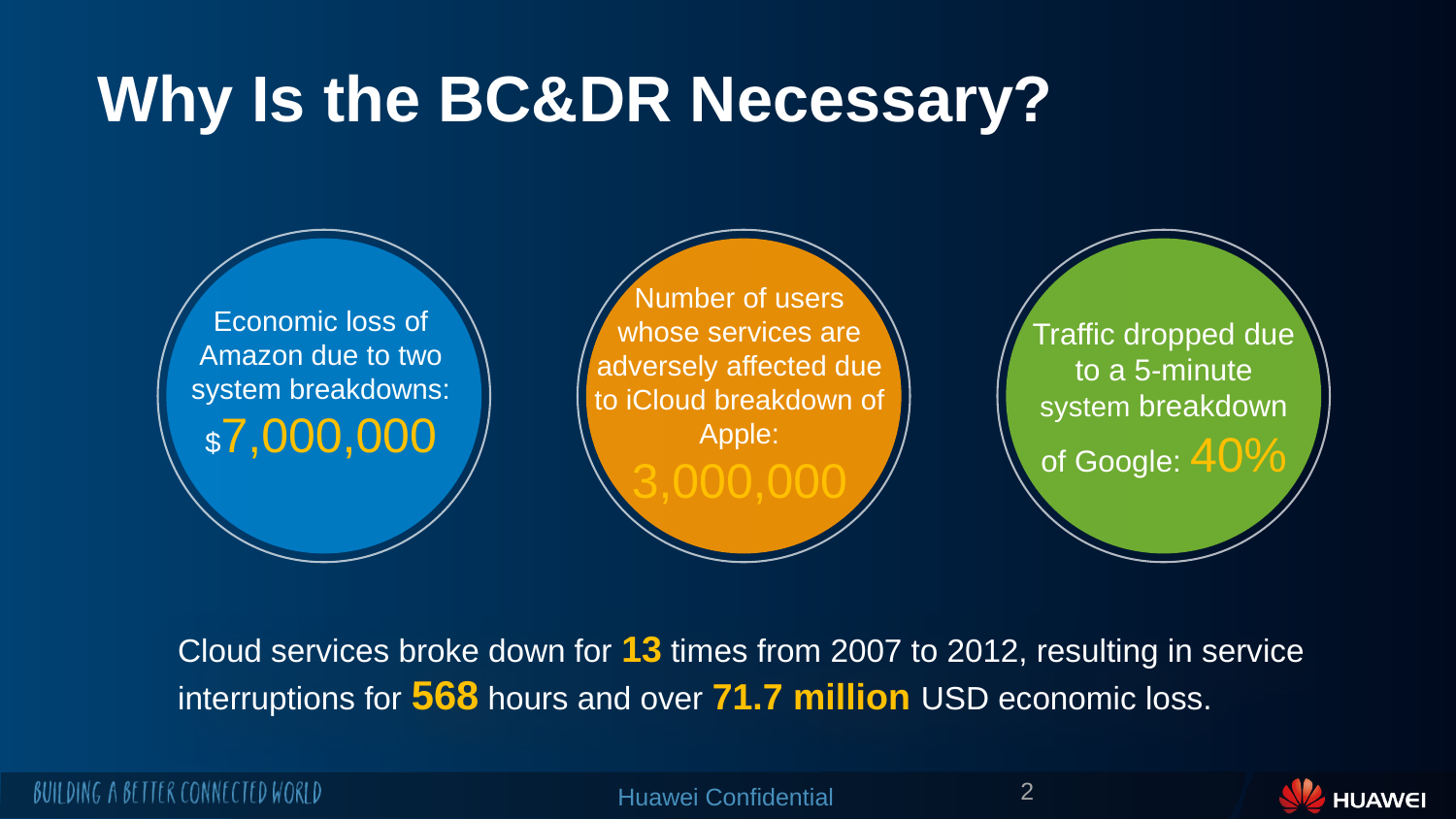

# Why Is the BC&DR Necessary?

Number of users whose services are adversely affected due to iCloud breakdown of Apple: 3,000,000
Economic loss of Amazon due to two system breakdowns: $7,000,000
Traffic dropped due to a 5-minute system breakdown of Google: 40%
Cloud services broke down for 13 times from 2007 to 2012, resulting in service interruptions for 568 hours and over 71.7 million USD economic loss.